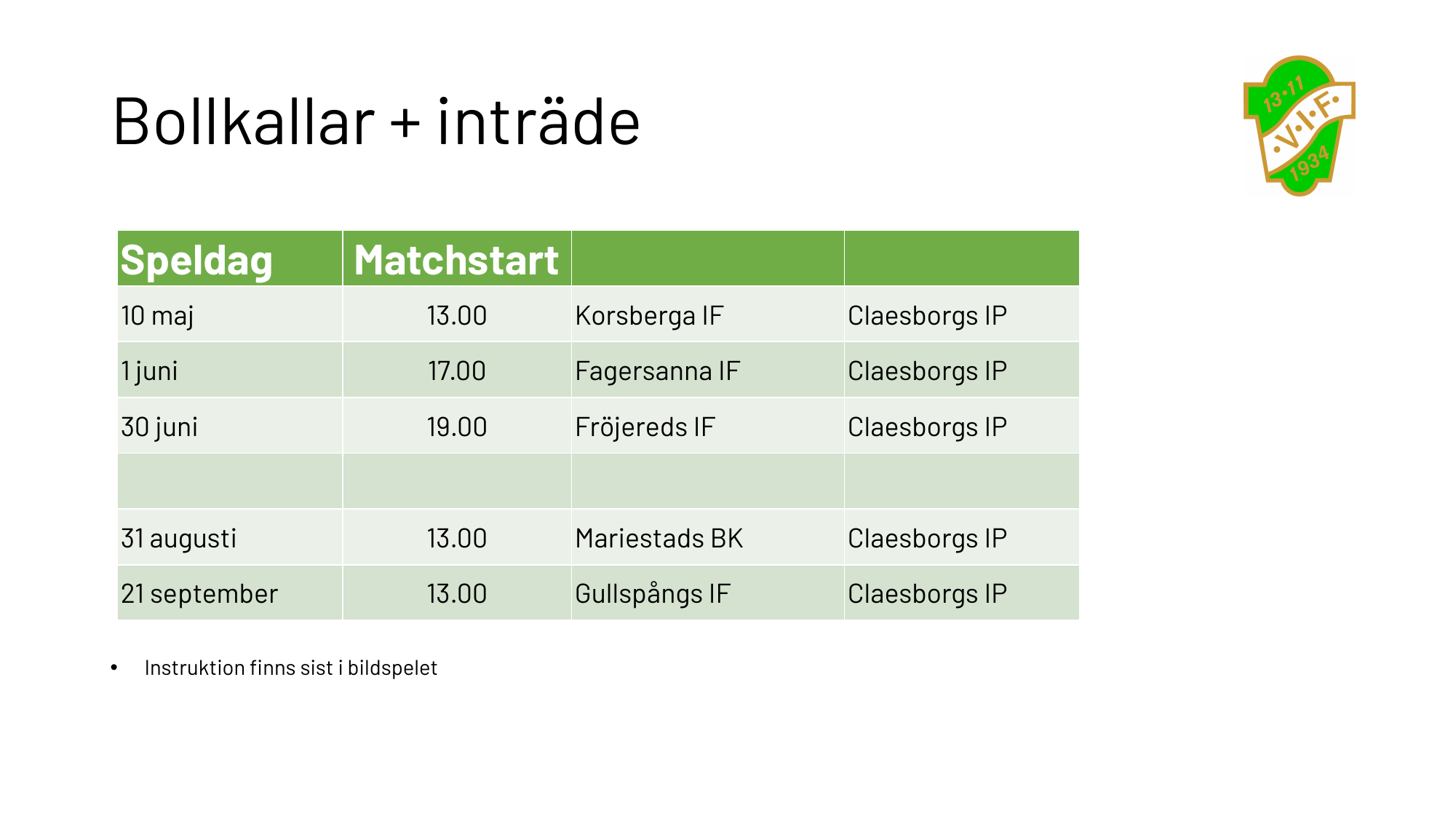

# Bollkallar + inträde
| Speldag | Matchstart |  |  |
| --- | --- | --- | --- |
| 10 maj | 13.00 | Korsberga IF | Claesborgs IP |
| 1 juni | 17.00 | Fagersanna IF | Claesborgs IP |
| 30 juni | 19.00 | Fröjereds IF | Claesborgs IP |
|  |  |  |  |
| 31 augusti | 13.00 | Mariestads BK | Claesborgs IP |
| 21 september | 13.00 | Gullspångs IF | Claesborgs IP |
Instruktion finns sist i bildspelet